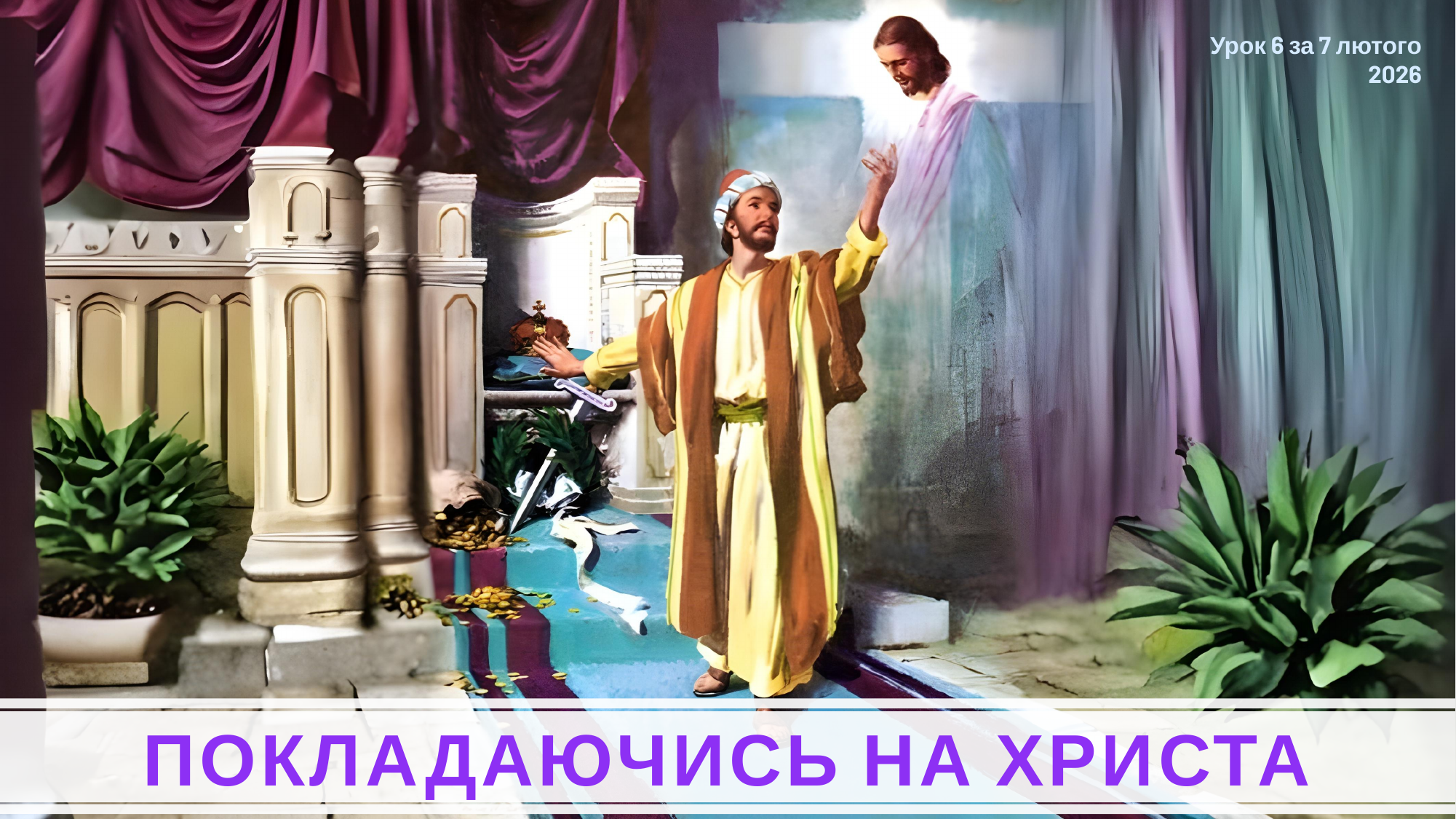

Урок 6 за 7 лютого 2026
ПОКЛАДАЮЧИСЬ НА ХРИСТА